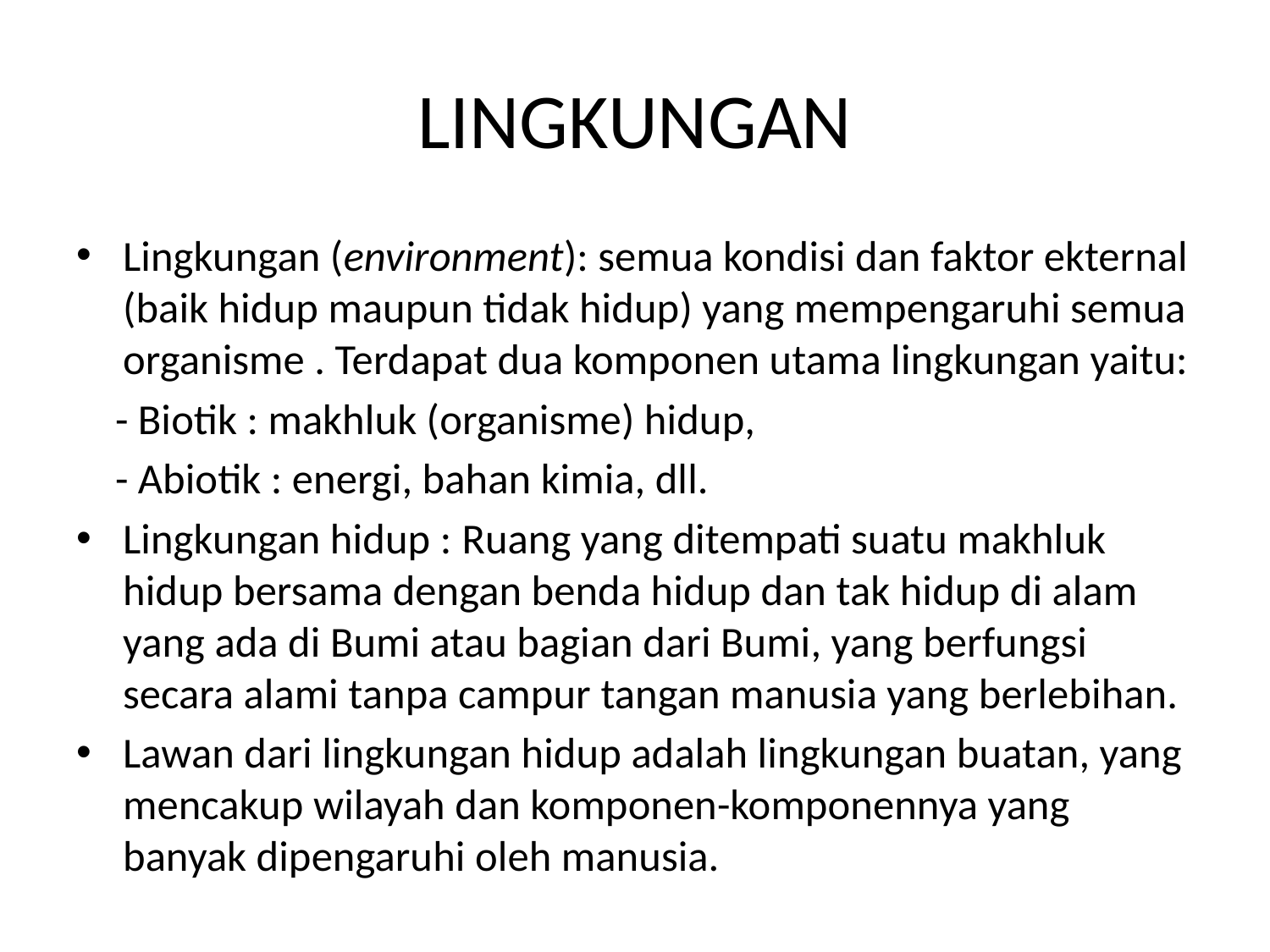

# LINGKUNGAN
Lingkungan (environment): semua kondisi dan faktor ekternal (baik hidup maupun tidak hidup) yang mempengaruhi semua organisme . Terdapat dua komponen utama lingkungan yaitu:
    - Biotik : makhluk (organisme) hidup,
    - Abiotik : energi, bahan kimia, dll.
Lingkungan hidup : Ruang yang ditempati suatu makhluk hidup bersama dengan benda hidup dan tak hidup di alam yang ada di Bumi atau bagian dari Bumi, yang berfungsi secara alami tanpa campur tangan manusia yang berlebihan.
Lawan dari lingkungan hidup adalah lingkungan buatan, yang mencakup wilayah dan komponen-komponennya yang banyak dipengaruhi oleh manusia.